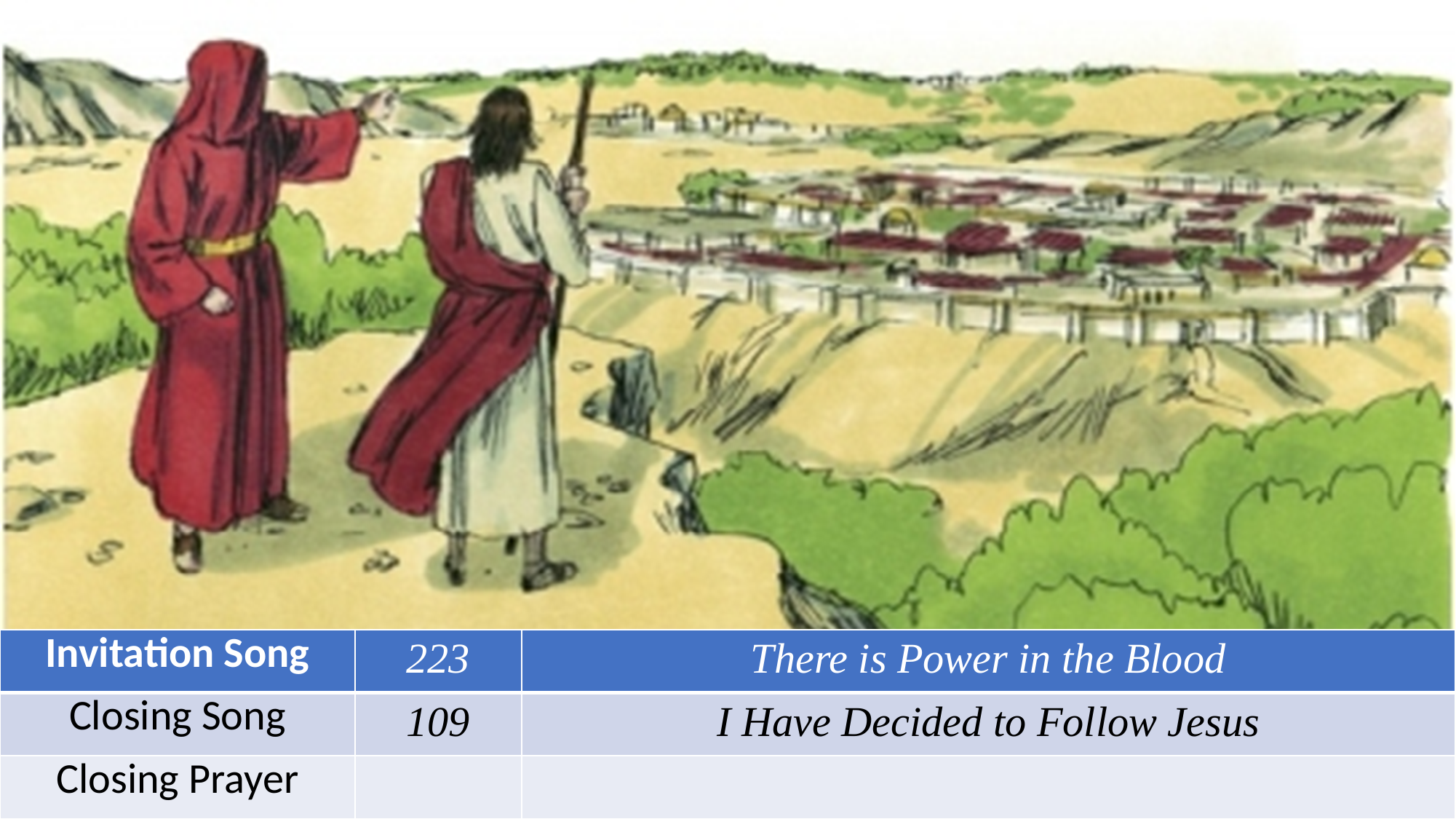

| Invitation Song | 223 | There is Power in the Blood |
| --- | --- | --- |
| Closing Song | 109 | I Have Decided to Follow Jesus |
| Closing Prayer |  |  |